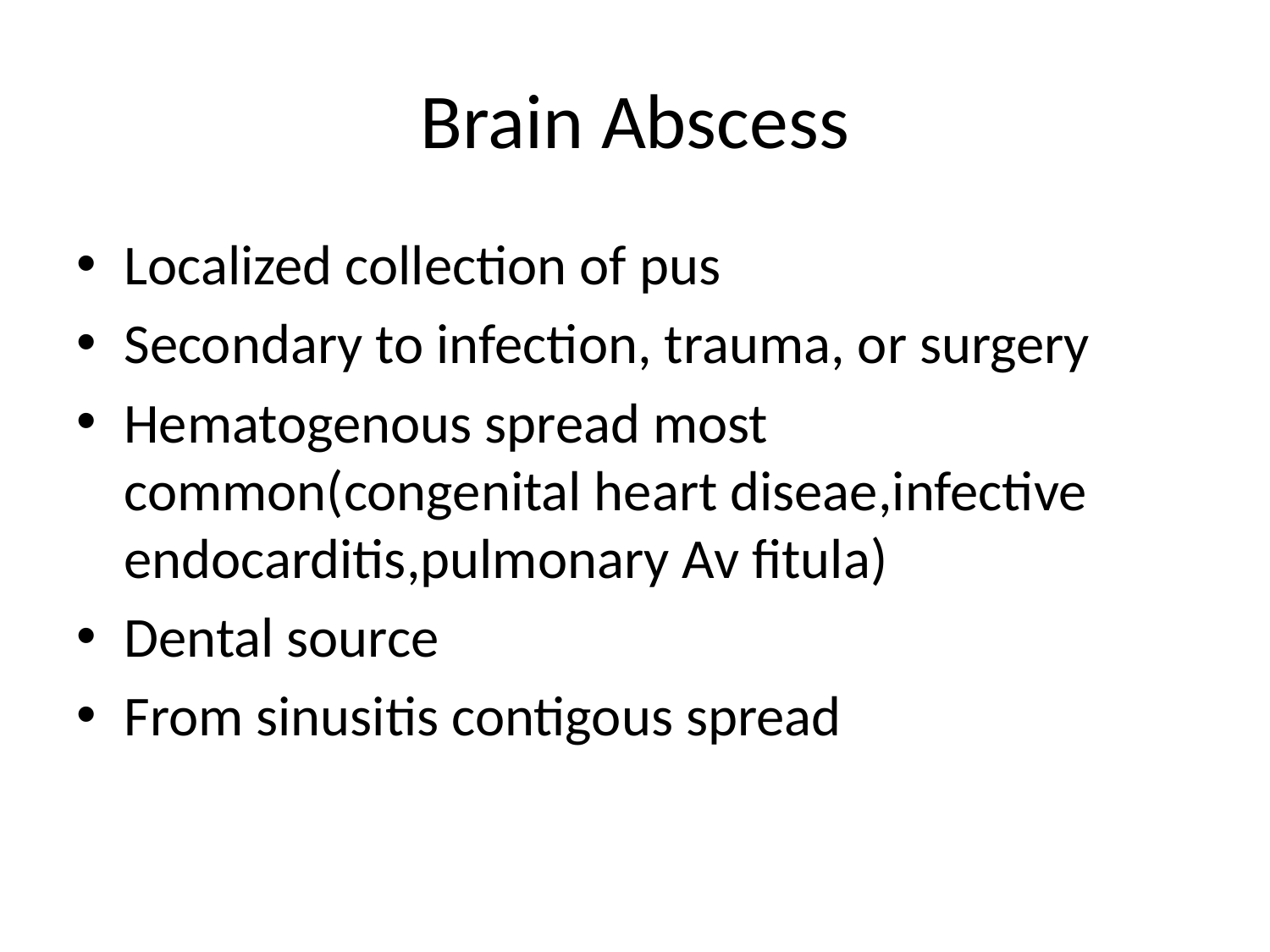

# Brain Abscess
Localized collection of pus
Secondary to infection, trauma, or surgery
Hematogenous spread most common(congenital heart diseae,infective endocarditis,pulmonary Av fitula)
Dental source
From sinusitis contigous spread